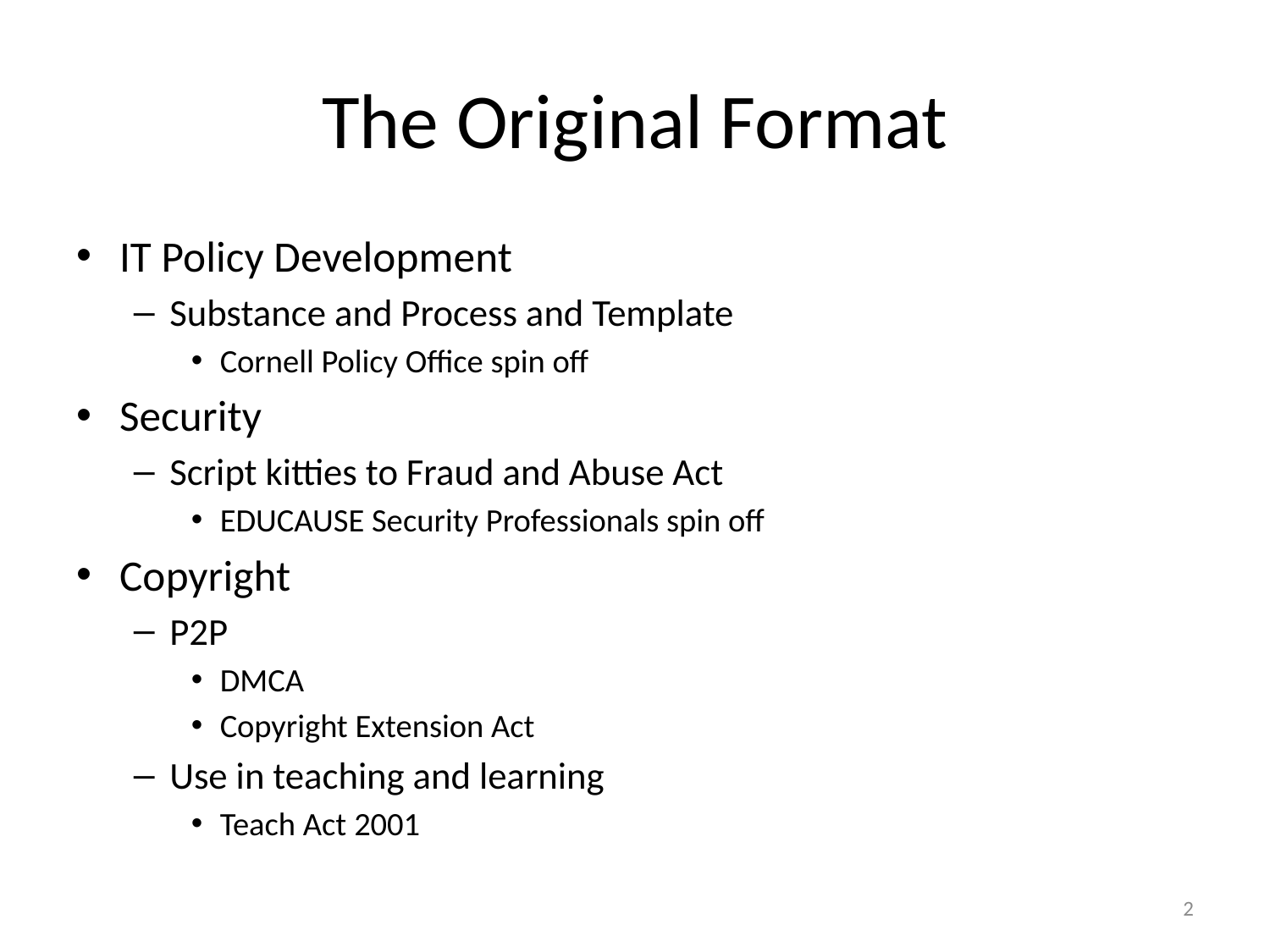

# The Original Format
IT Policy Development
Substance and Process and Template
Cornell Policy Office spin off
Security
Script kitties to Fraud and Abuse Act
EDUCAUSE Security Professionals spin off
Copyright
P2P
DMCA
Copyright Extension Act
Use in teaching and learning
Teach Act 2001
2